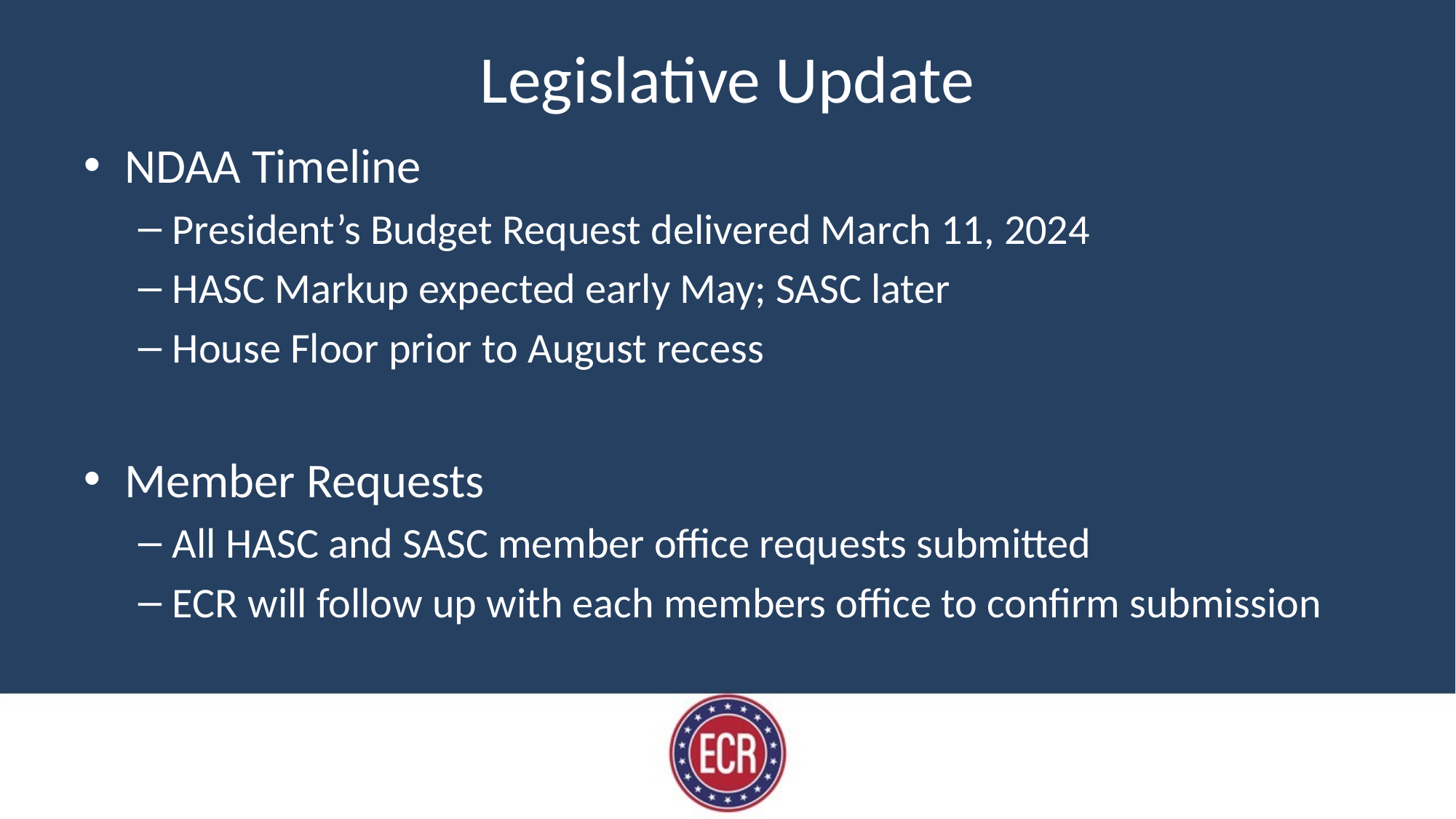

# Legislative Update
NDAA Timeline
President’s Budget Request delivered March 11, 2024
HASC Markup expected early May; SASC later
House Floor prior to August recess

Member Requests
All HASC and SASC member office requests submitted
ECR will follow up with each members office to confirm submission